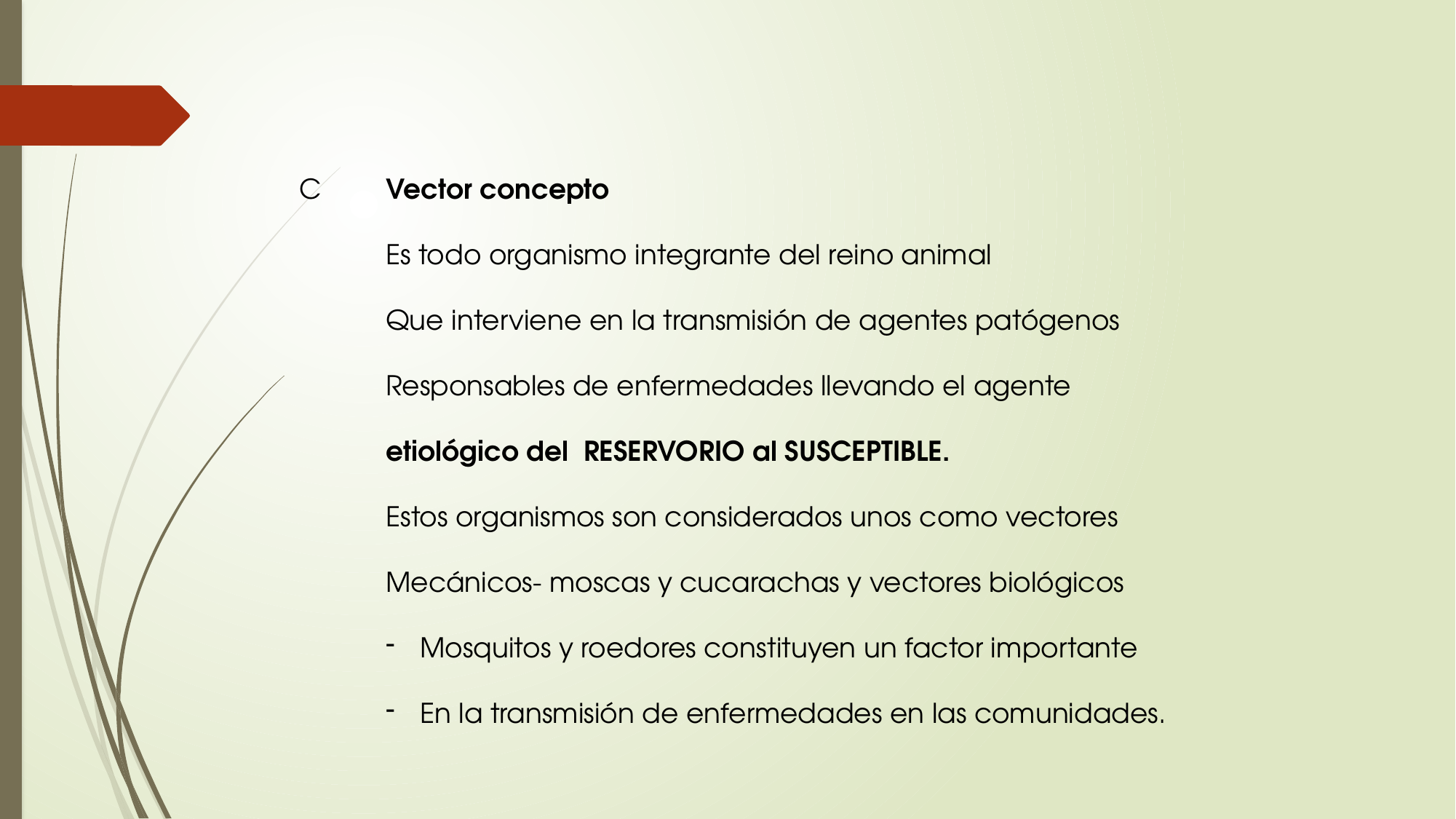

C
Vector concepto

Es todo organismo integrante del reino animal

Que interviene en la transmisión de agentes patógenos

Responsables de enfermedades llevando el agente

etiológico del  RESERVORIO al SUSCEPTIBLE.

Estos organismos son considerados unos como vectores

Mecánicos- moscas y cucarachas y vectores biológicos

Mosquitos y roedores constituyen un factor importante

En la transmisión de enfermedades en las comunidades.